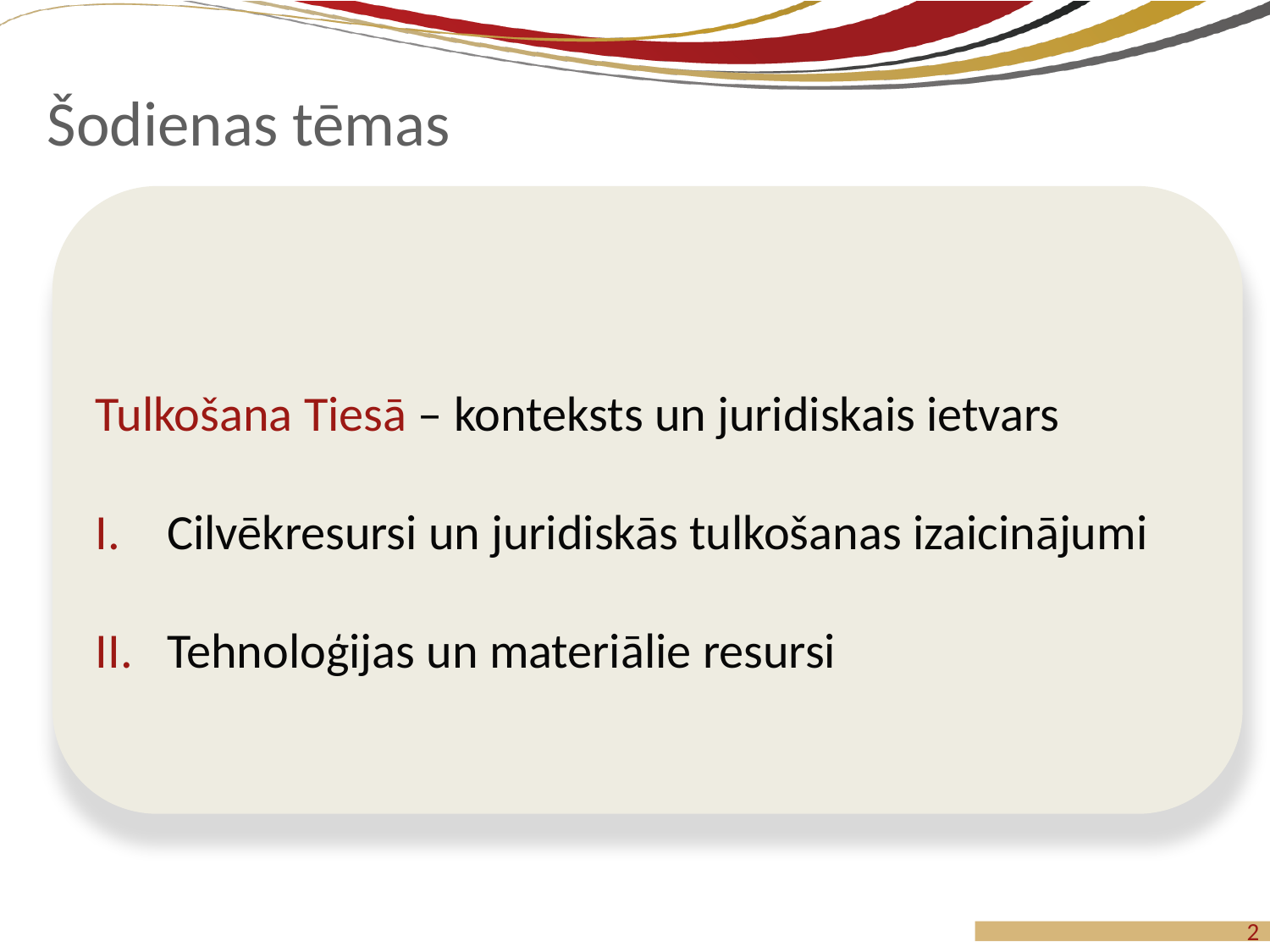

Šodienas tēmas
Tulkošana Tiesā – konteksts un juridiskais ietvars
Cilvēkresursi un juridiskās tulkošanas izaicinājumi
Tehnoloģijas un materiālie resursi